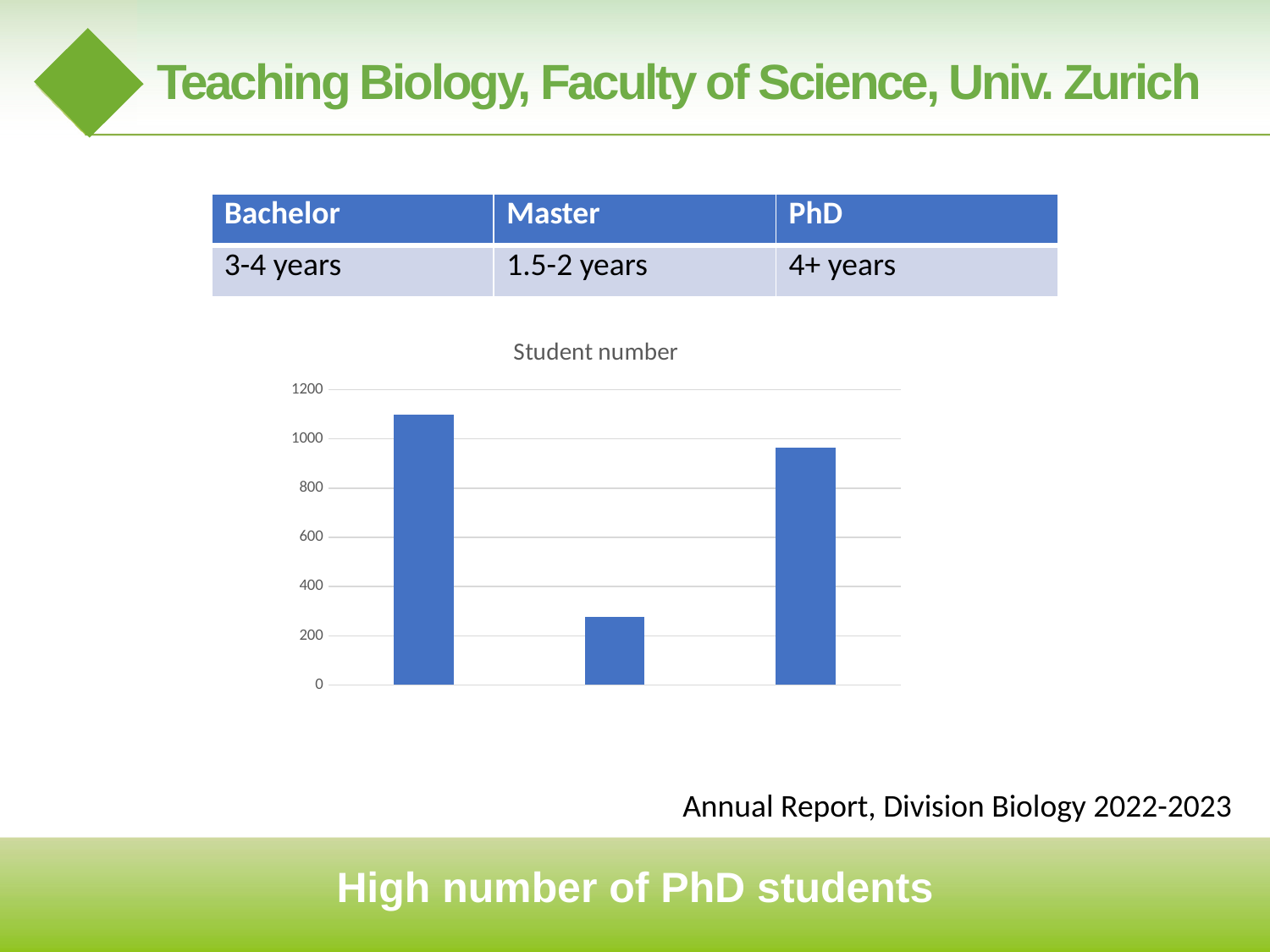

Teaching Biology, Faculty of Science, Univ. Zurich
| Bachelor | Master | PhD |
| --- | --- | --- |
| 3-4 years | 1.5-2 years | 4+ years |

### Chart: Student number

| Category |  |
|---|---|
Annual Report, Division Biology 2022-2023
High number of PhD students